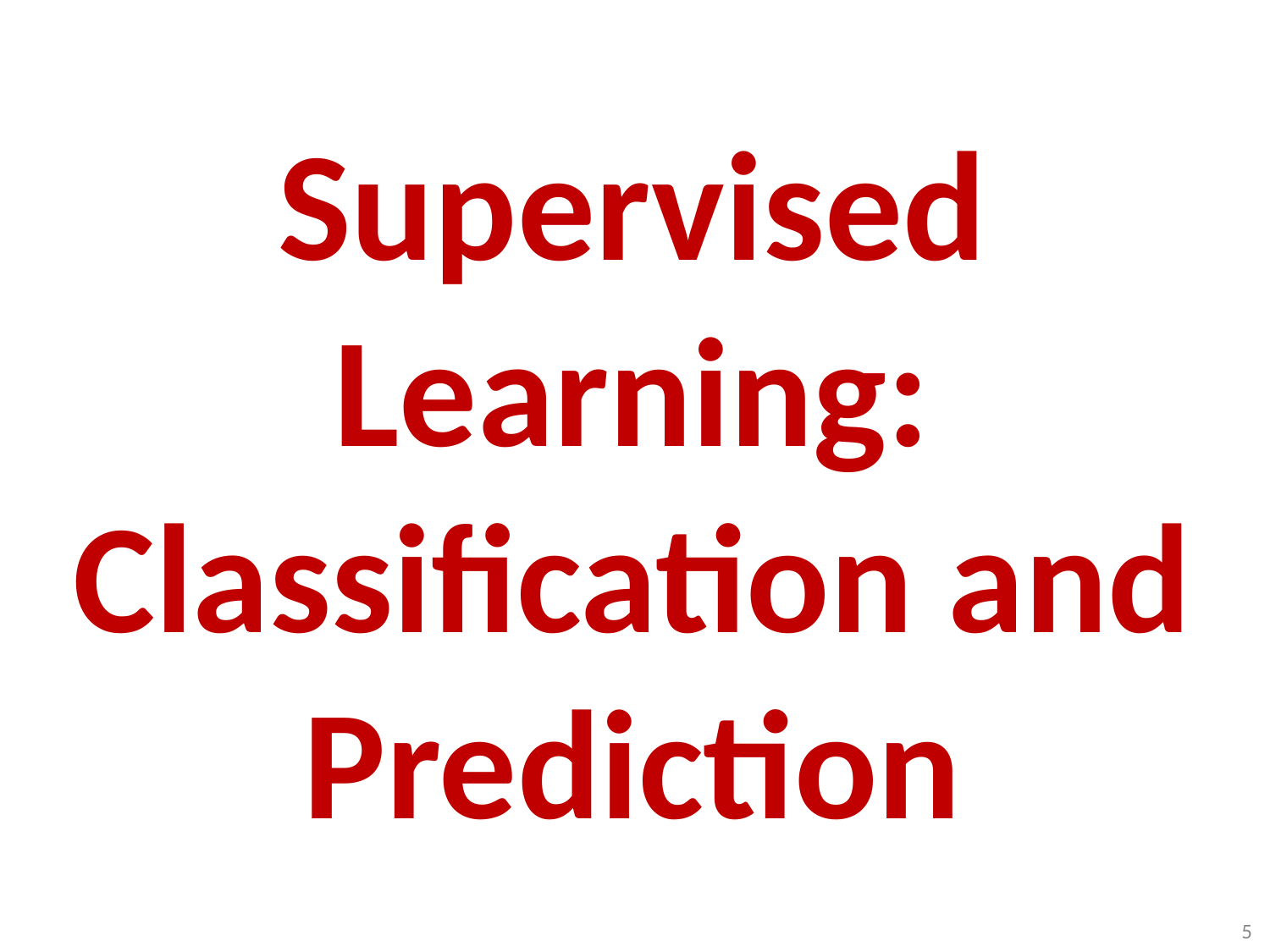

# Supervised Learning: Classification and Prediction
5